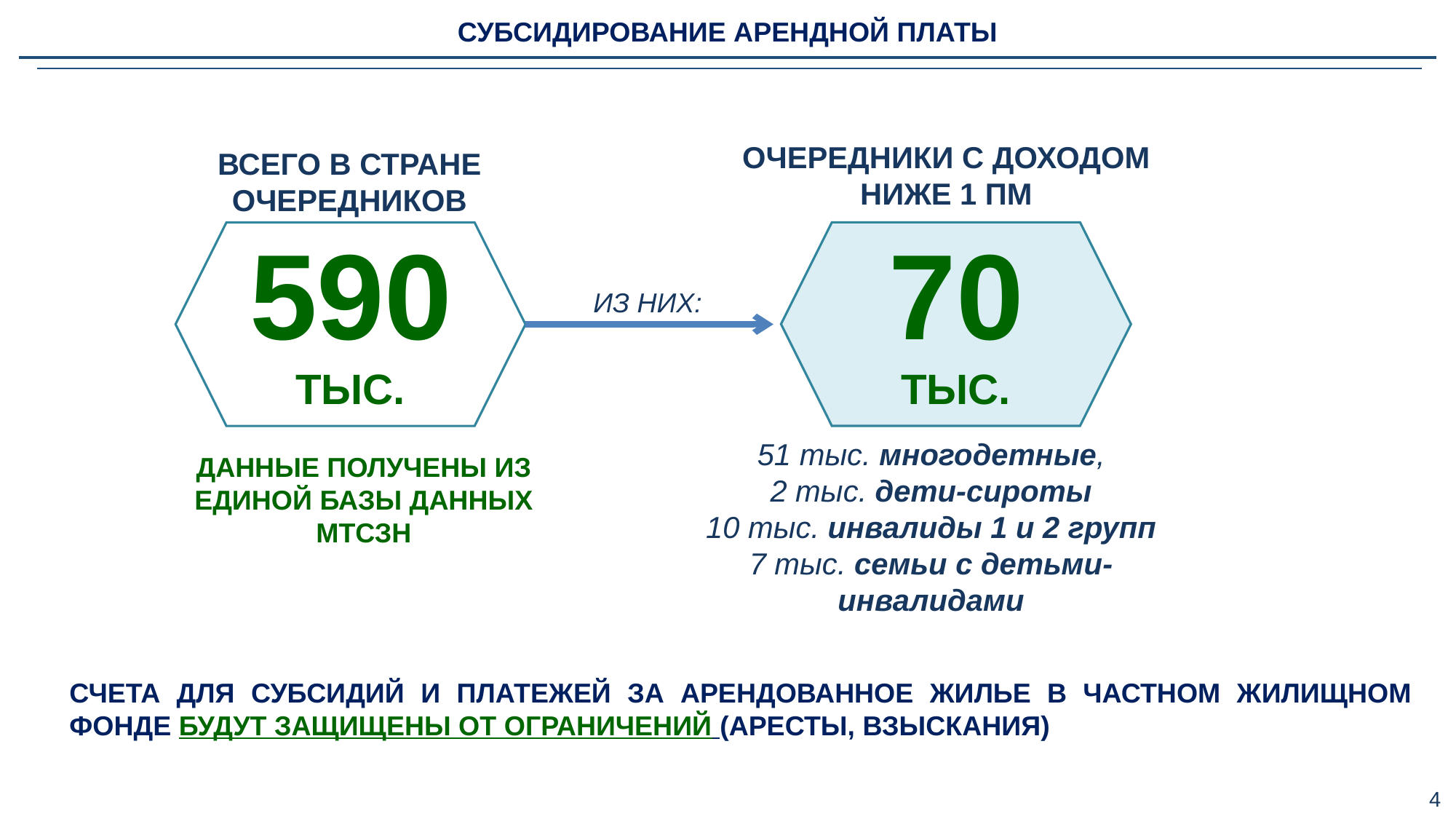

СУБСИДИРОВАНИЕ АРЕНДНОЙ ПЛАТЫ
ОЧЕРЕДНИКИ С ДОХОДОМ НИЖЕ 1 ПМ
ВСЕГО В СТРАНЕ
ОЧЕРЕДНИКОВ
70
590

ИЗ НИХ:
ТЫС.
ТЫС.
51 тыс. многодетные,
2 тыс. дети-сироты
10 тыс. инвалиды 1 и 2 групп
7 тыс. семьи с детьми-инвалидами
ДАННЫЕ ПОЛУЧЕНЫ ИЗ ЕДИНОЙ БАЗЫ ДАННЫХ МТСЗН
СЧЕТА для СУБСИДИй И ПЛАТЕЖЕЙ за арендованное жилье в частном жилищном фонде будут ЗАЩИЩены ОТ ОГРАНИЧЕНИЙ (АРЕСТЫ, ВЗЫСКАНИЯ)
4